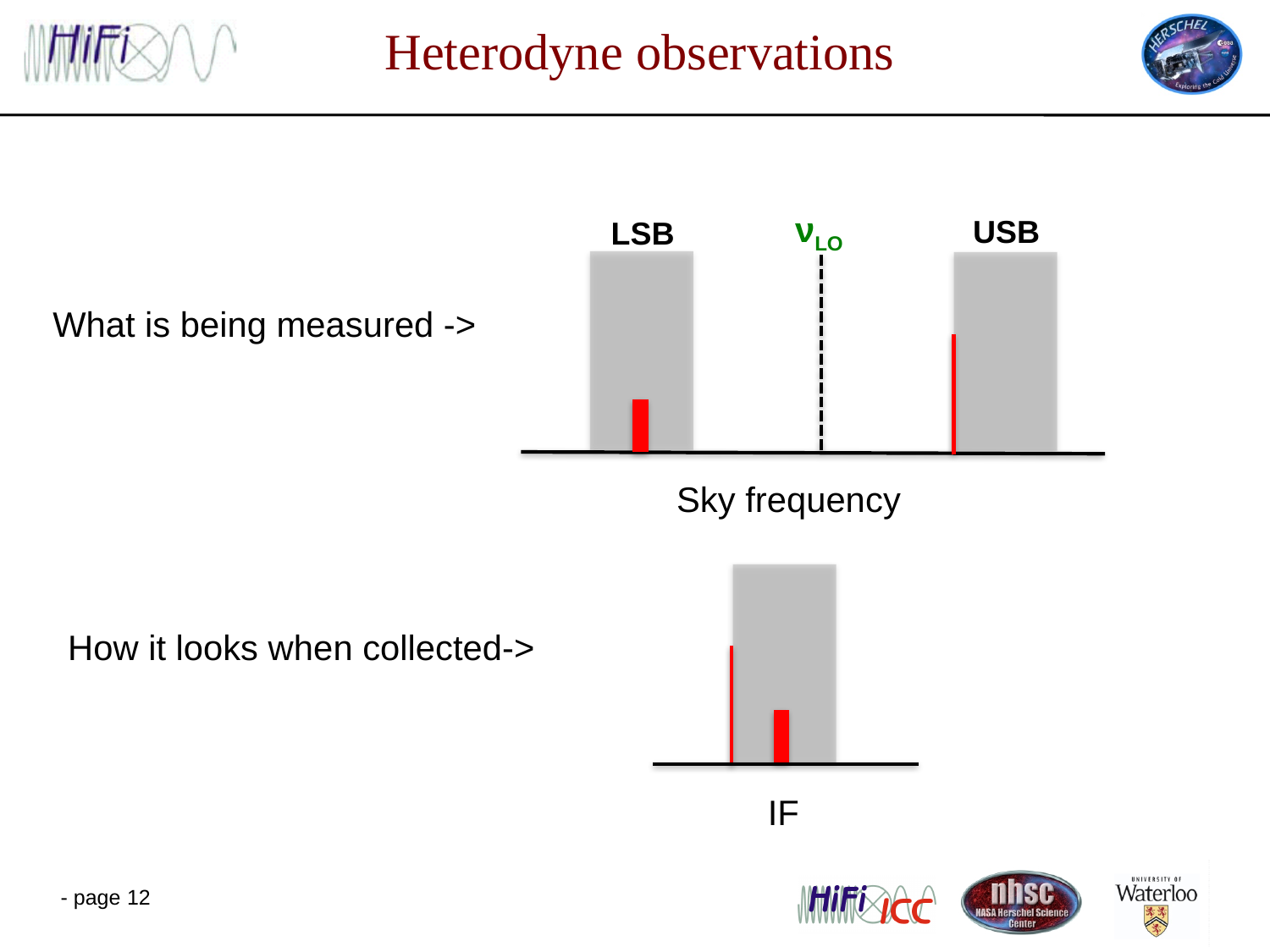

# Heterodyne observations
νLO
USB
LSB

What is being measured ->
Sky frequency

How it looks when collected->
IF